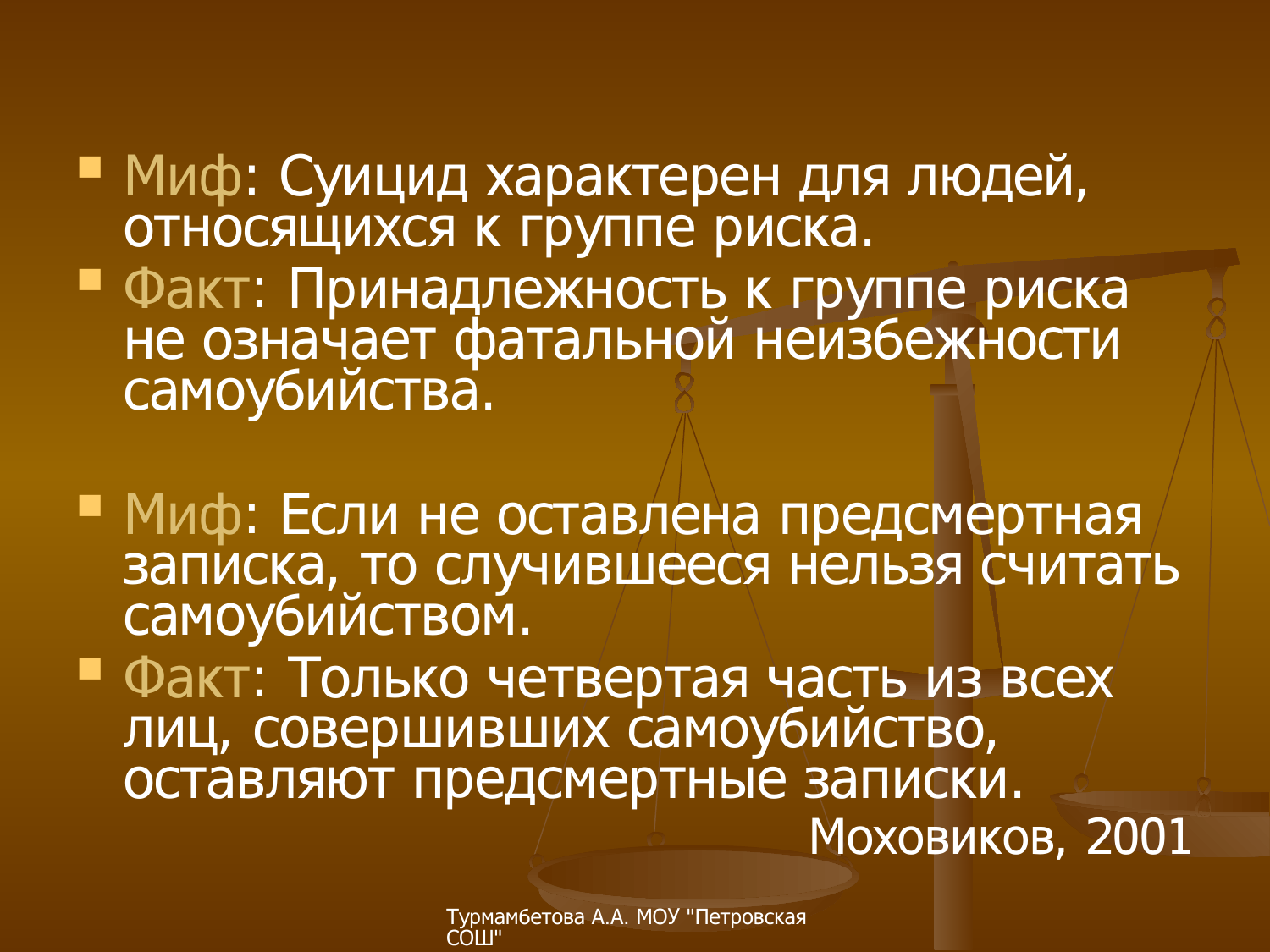

Миф: Суицид характерен для людей, относящихся к группе риска.
Факт: Принадлежность к группе риска не означает фатальной неизбежности самоубийства.

Миф: Если не оставлена предсмертная записка, то случившееся нельзя считать самоубийством.
Факт: Только четвертая часть из всех лиц, совершивших самоубийство, оставляют предсмертные записки.
Моховиков, 2001

Турмамбетова А.А. МОУ "Петровская СОШ"